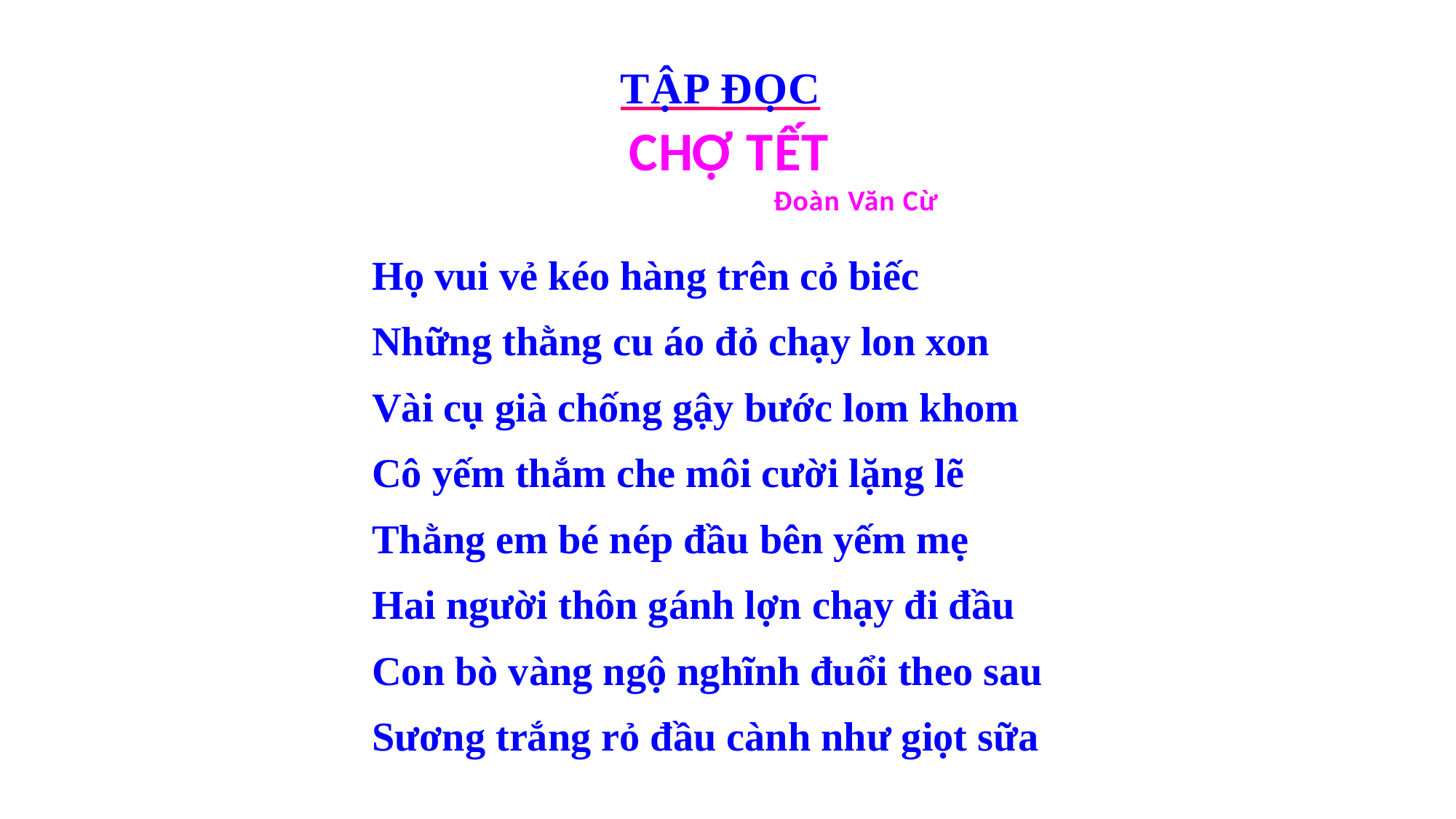

TẬP ĐỌC

CHỢ TẾT
                                  Đoàn Văn Cừ
Họ vui vẻ kéo hàng trên cỏ biếc
Những thằng cu áo đỏ chạy lon xon
Vài cụ già chống gậy bước lom khom
Cô yếm thắm che môi cười lặng lẽ
Thằng em bé nép đầu bên yếm mẹ
Hai người thôn gánh lợn chạy đi đầu
Con bò vàng ngộ nghĩnh đuổi theo sau
Sương trắng rỏ đầu cành như giọt sữa